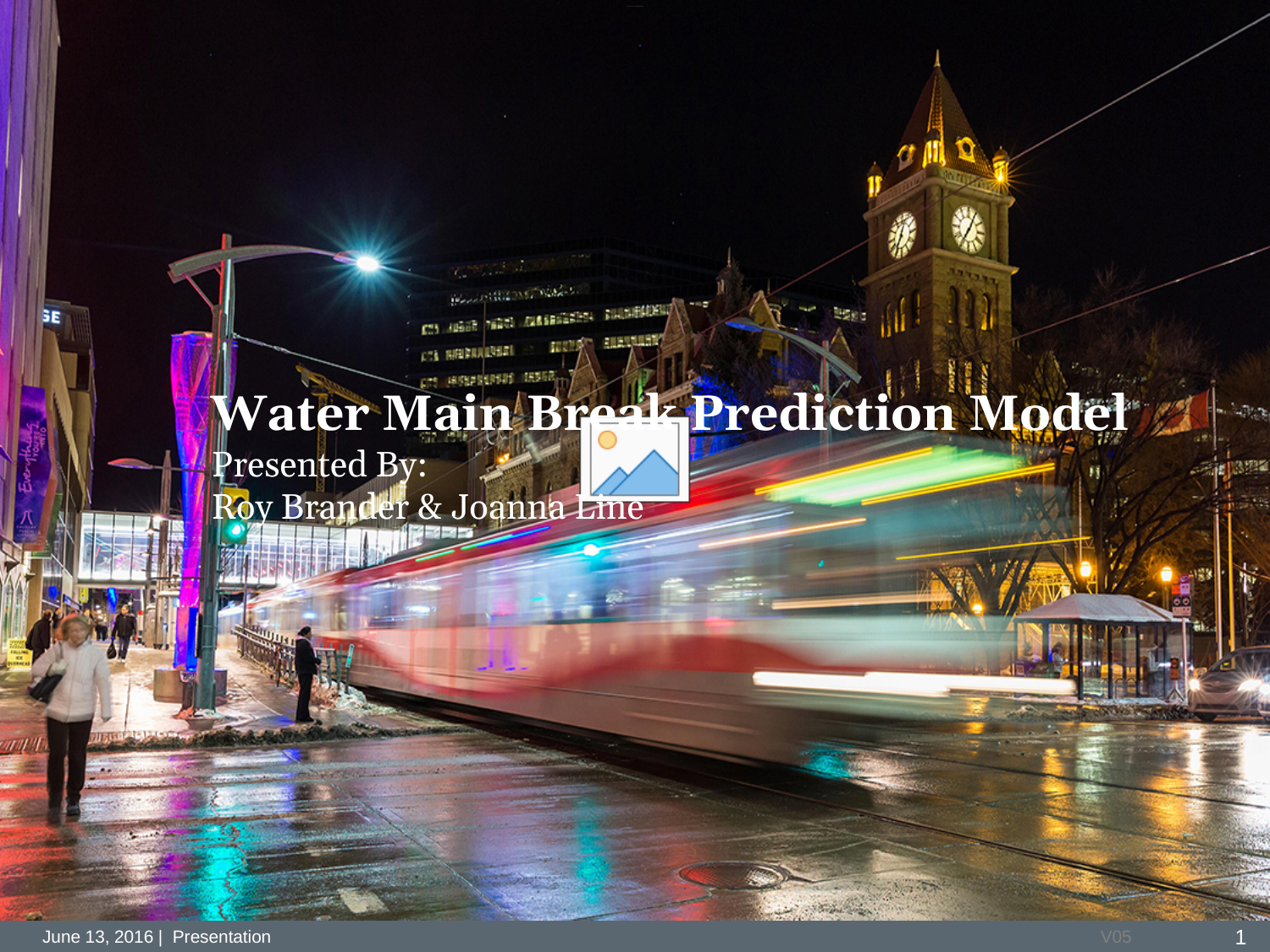

# Water Main Break Prediction Model
Presented By:
Roy Brander & Joanna Line
June 13, 2016 |  Presentation
1